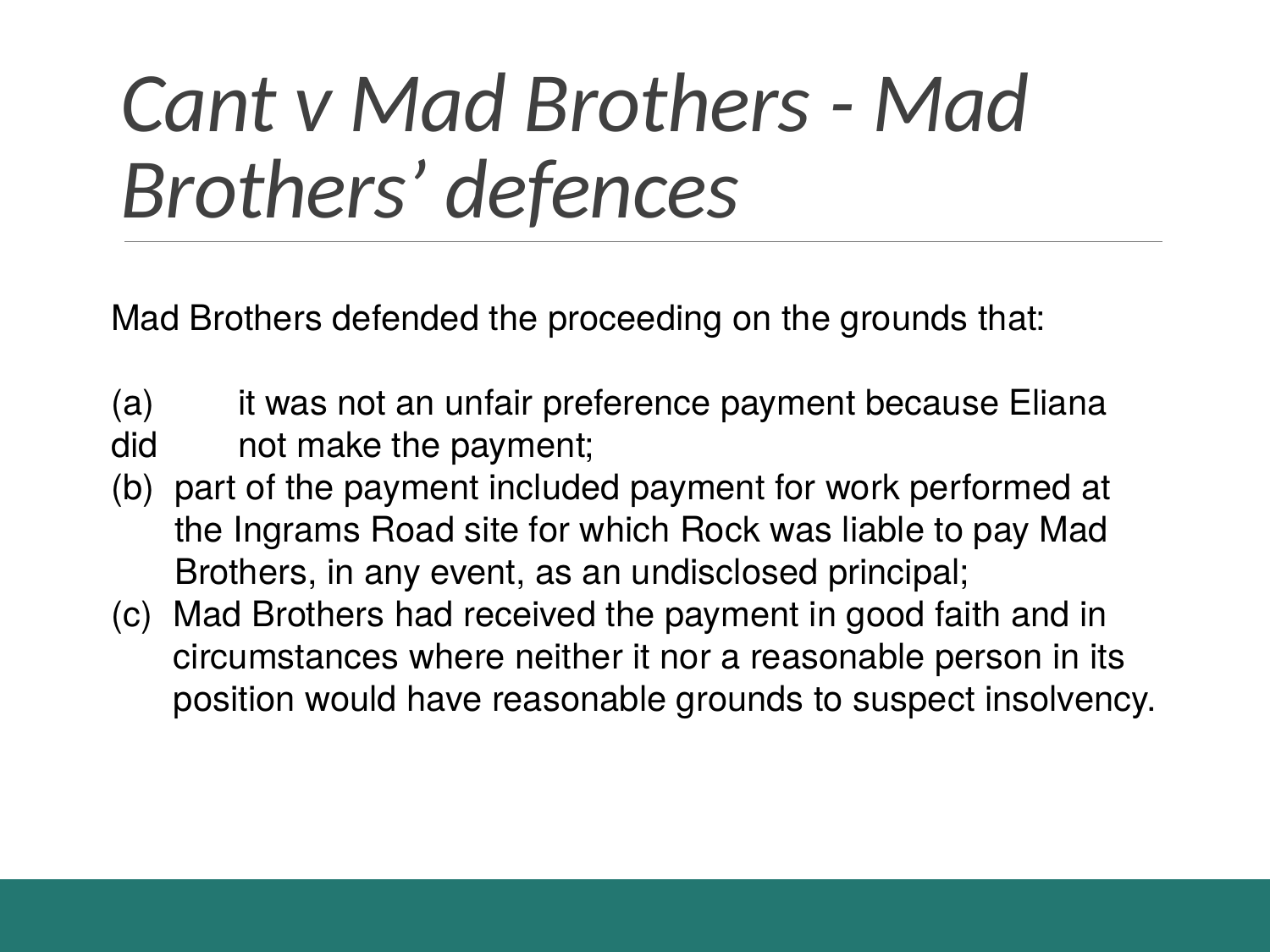

# Cant v Mad Brothers - Mad Brothers’ defences

Mad Brothers defended the proceeding on the grounds that:
(a) 	it was not an unfair preference payment because Eliana did    	not make the payment;
(b)	part of the payment included payment for work performed at the Ingrams Road site for which Rock was liable to pay Mad Brothers, in any event, as an undisclosed principal;
(c)  	Mad Brothers had received the payment in good faith and in circumstances where neither it nor a reasonable person in its position would have reasonable grounds to suspect insolvency.